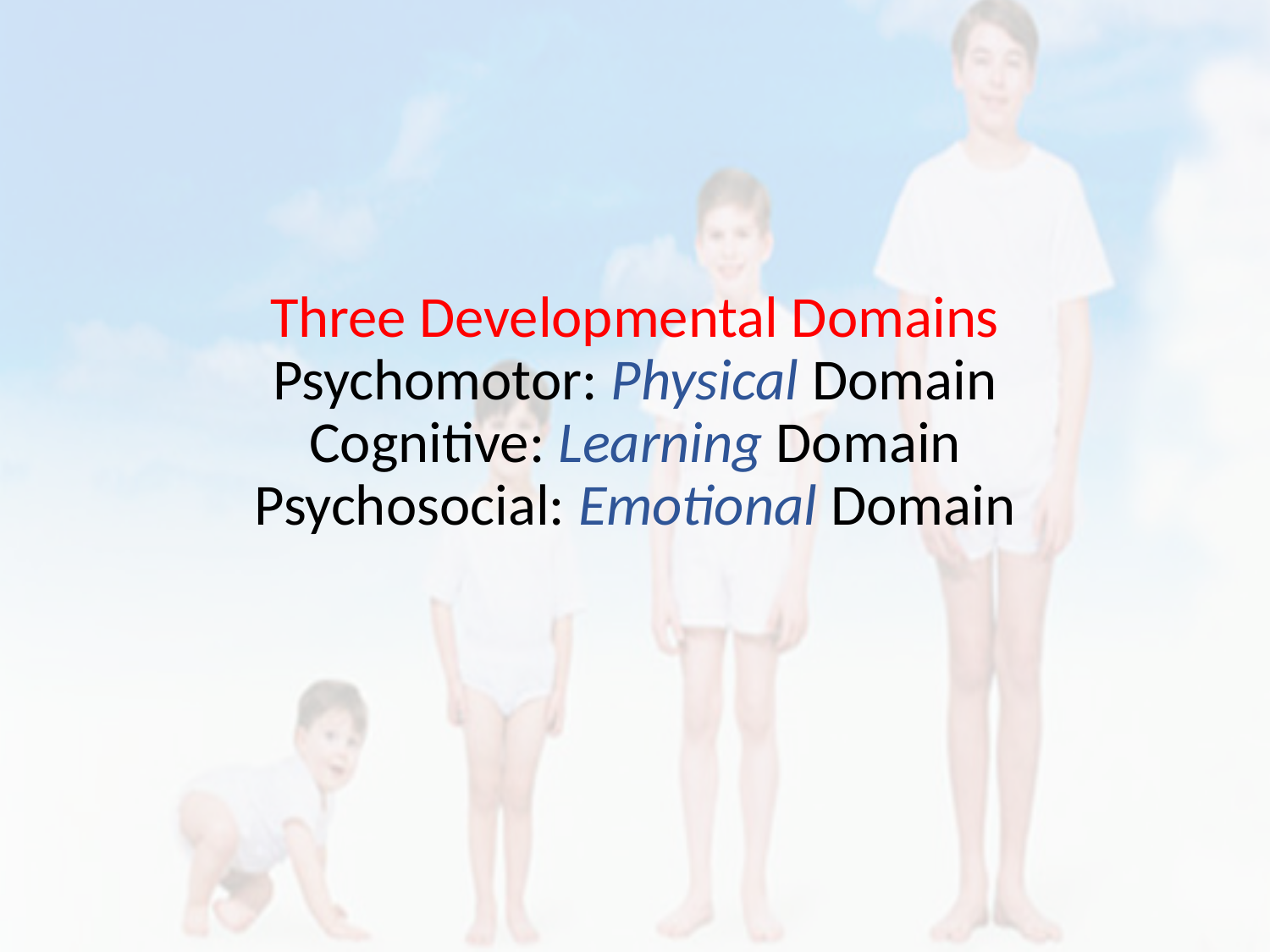

# Three Developmental Domains Psychomotor: Physical Domain Cognitive: Learning Domain Psychosocial: Emotional Domain